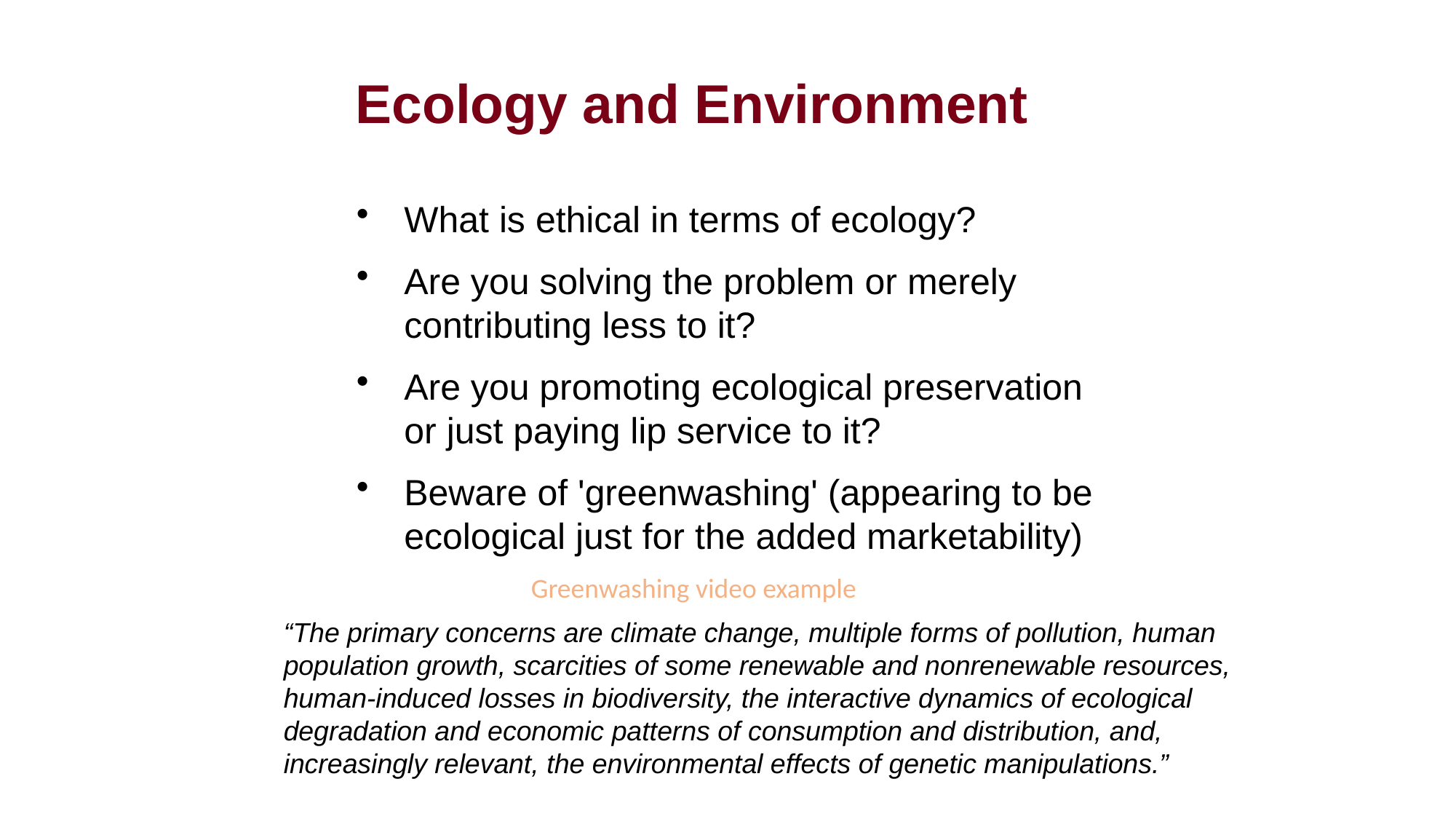

Ecology and Environment
What is ethical in terms of ecology?
Are you solving the problem or merely contributing less to it?
Are you promoting ecological preservation or just paying lip service to it?
Beware of 'greenwashing' (appearing to be ecological just for the added marketability)

Greenwashing video example
“The primary concerns are climate change, multiple forms of pollution, human population growth, scarcities of some renewable and nonrenewable resources, human-induced losses in biodiversity, the interactive dynamics of ecological degradation and economic patterns of consumption and distribution, and, increasingly relevant, the environmental effects of genetic manipulations.”